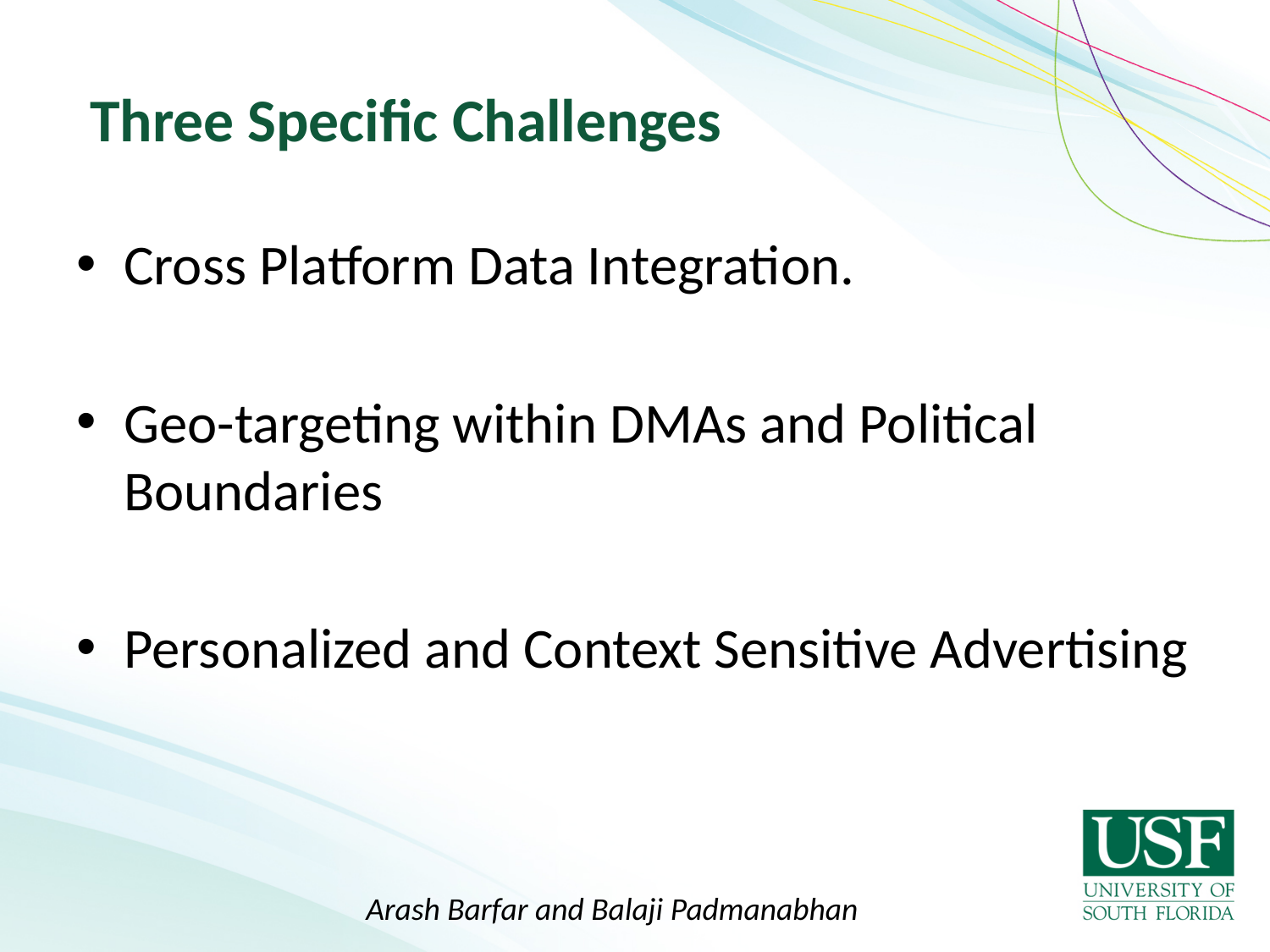

# Three Specific Challenges
Cross Platform Data Integration.

Geo-targeting within DMAs and Political Boundaries

Personalized and Context Sensitive Advertising

Arash Barfar and Balaji Padmanabhan